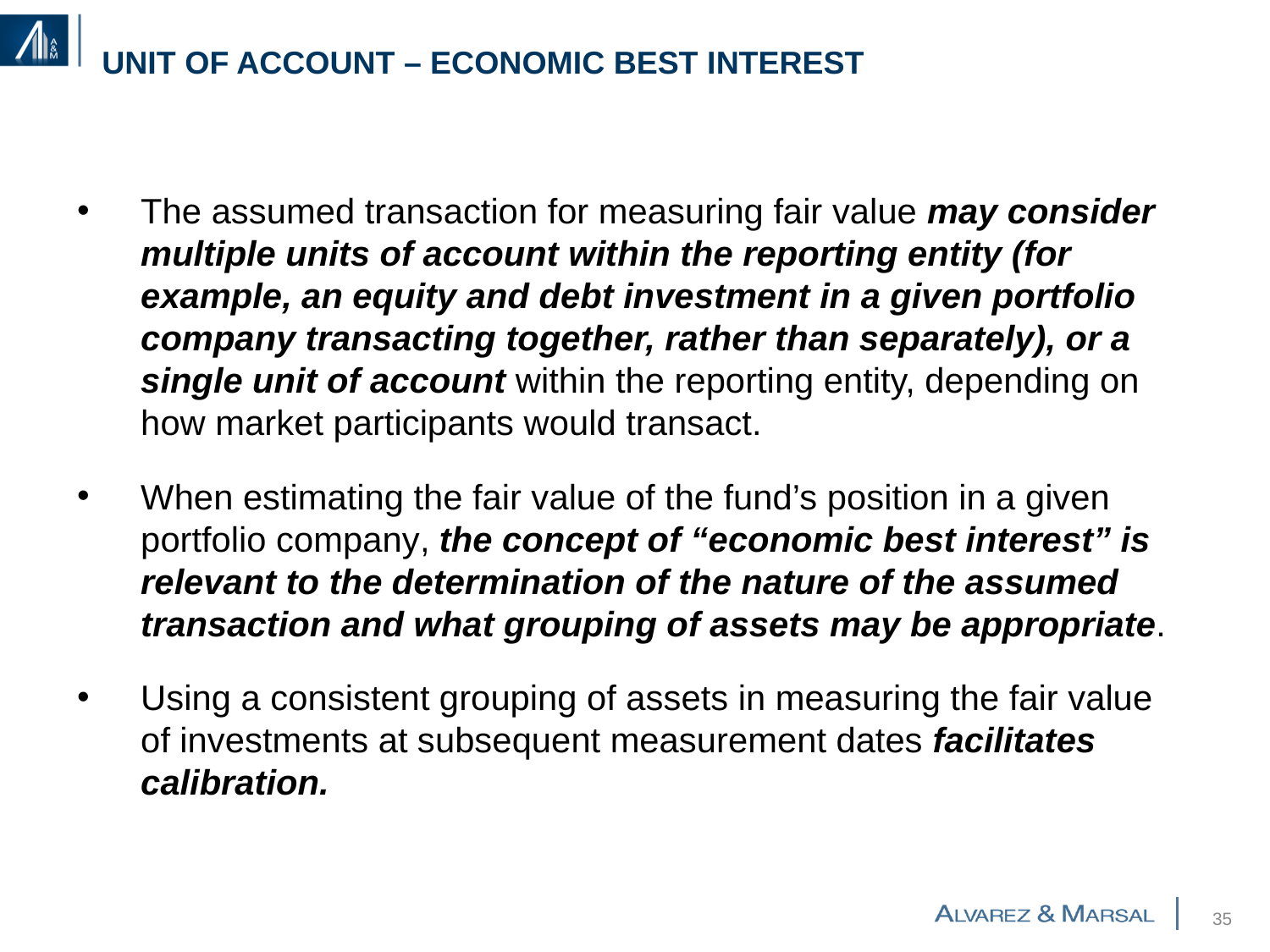

# Unit of Account – economic best interest
The assumed transaction for measuring fair value may consider multiple units of account within the reporting entity (for example, an equity and debt investment in a given portfolio company transacting together, rather than separately), or a single unit of account within the reporting entity, depending on how market participants would transact.
When estimating the fair value of the fund’s position in a given portfolio company, the concept of “economic best interest” is relevant to the determination of the nature of the assumed transaction and what grouping of assets may be appropriate.
Using a consistent grouping of assets in measuring the fair value of investments at subsequent measurement dates facilitates calibration.

35